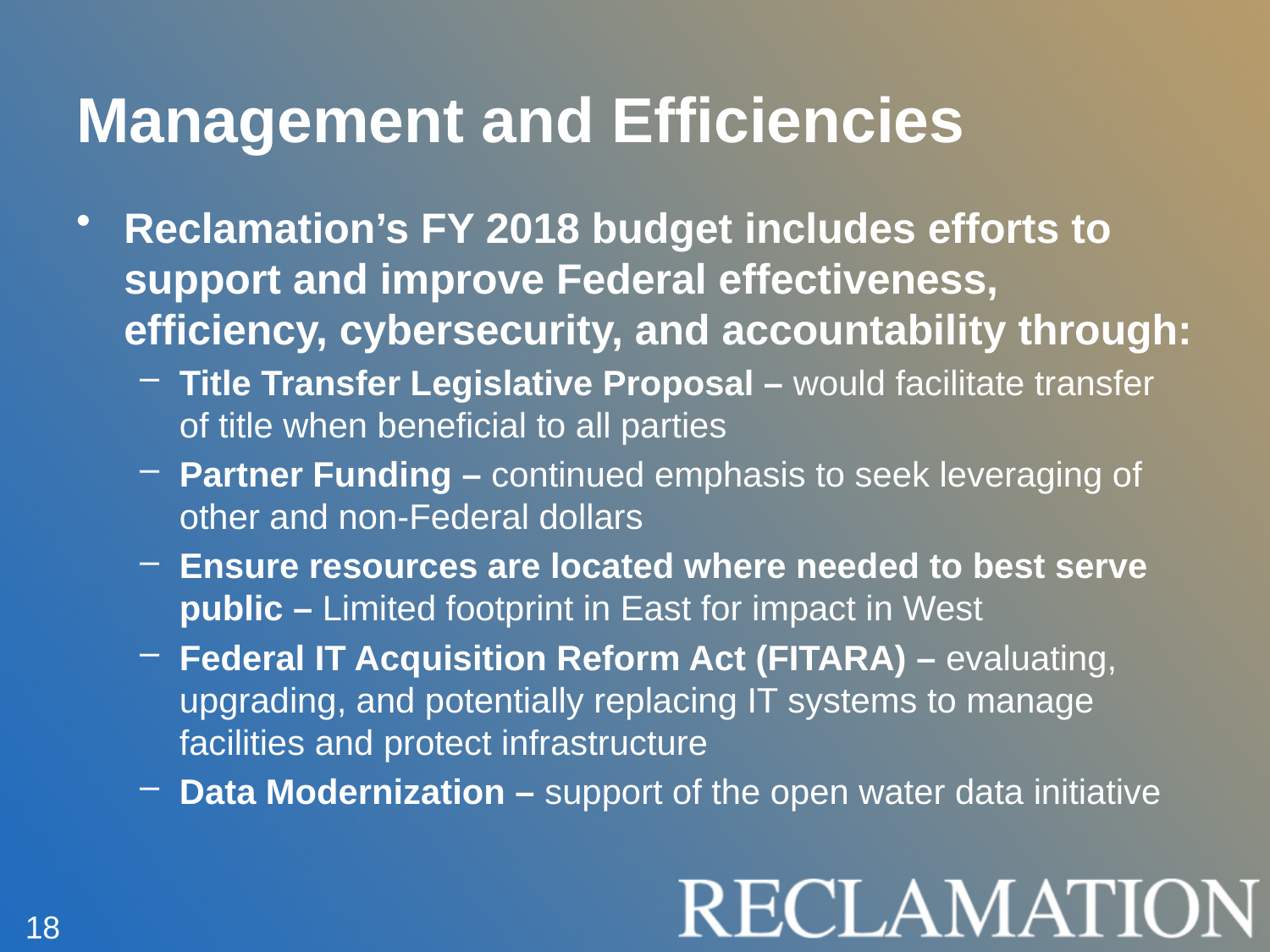

# Management and Efficiencies
Reclamation’s FY 2018 budget includes efforts to support and improve Federal effectiveness, efficiency, cybersecurity, and accountability through:
Title Transfer Legislative Proposal – would facilitate transfer of title when beneficial to all parties
Partner Funding – continued emphasis to seek leveraging of other and non-Federal dollars
Ensure resources are located where needed to best serve public – Limited footprint in East for impact in West
Federal IT Acquisition Reform Act (FITARA) – evaluating, upgrading, and potentially replacing IT systems to manage facilities and protect infrastructure
Data Modernization – support of the open water data initiative